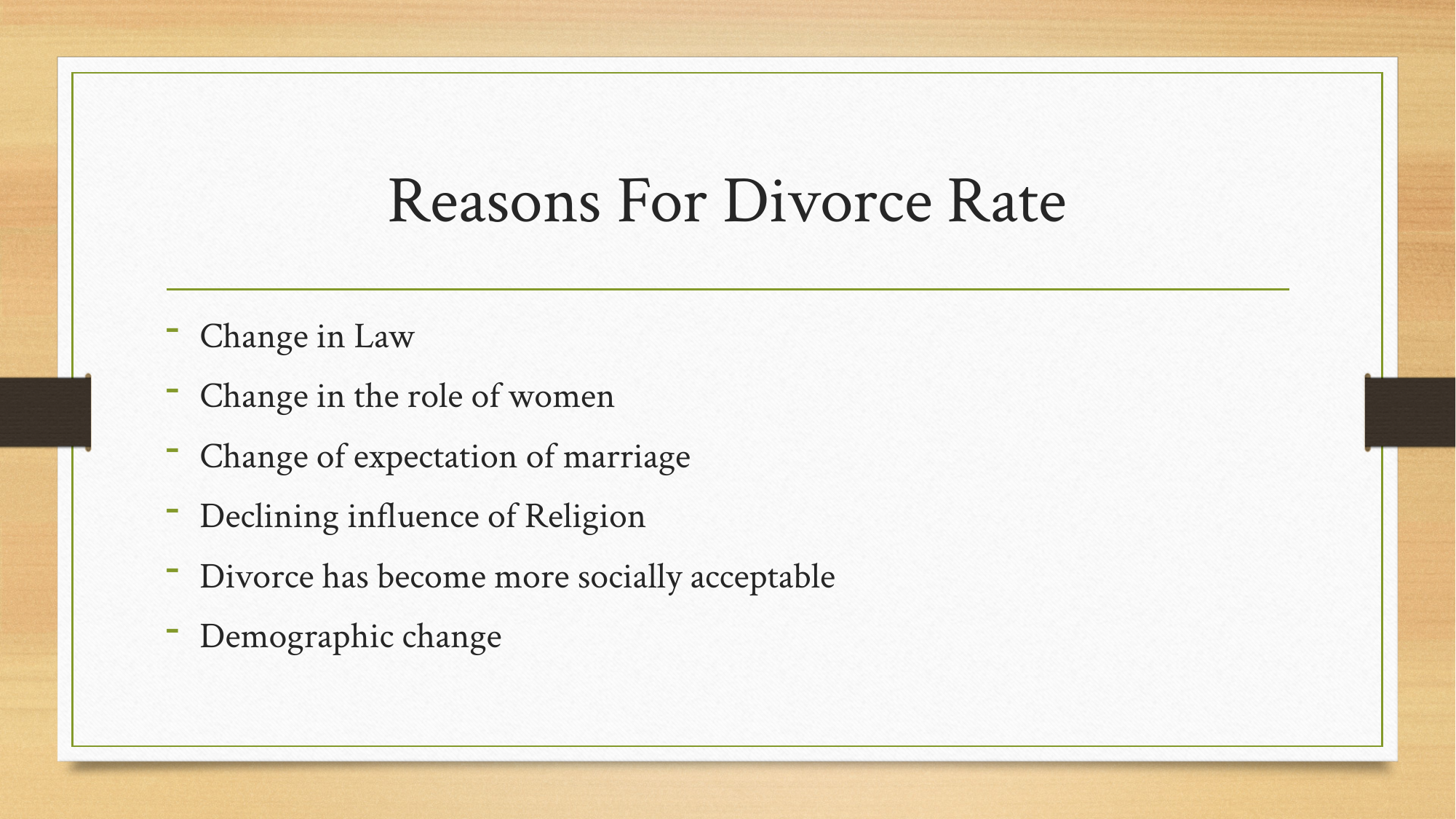

# Reasons For Divorce Rate
Change in Law
Change in the role of women
Change of expectation of marriage
Declining influence of Religion
Divorce has become more socially acceptable
Demographic change